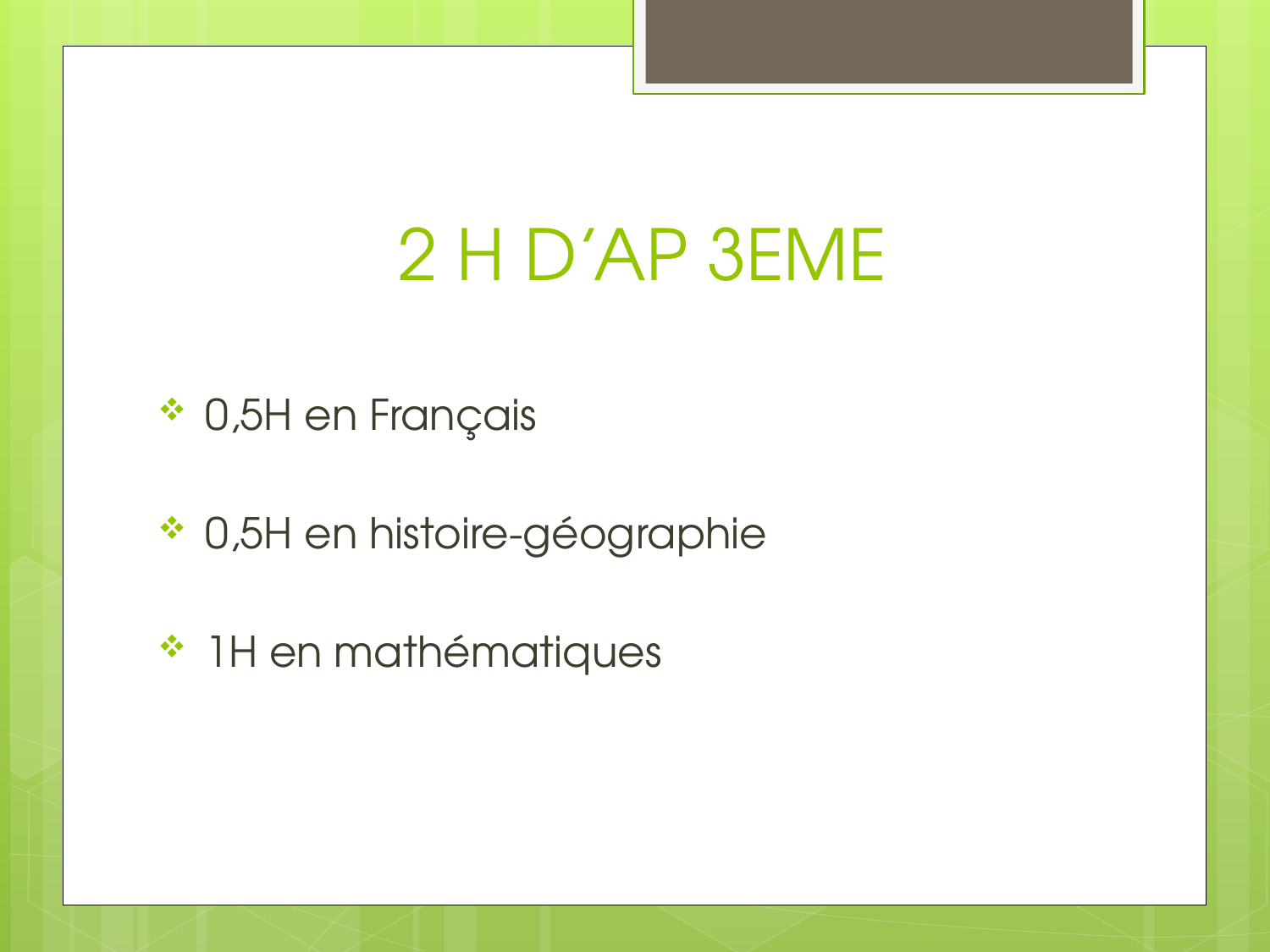

# 2 H D’AP 3EME

0,5H en Français

0,5H en histoire-géographie

1H en mathématiques